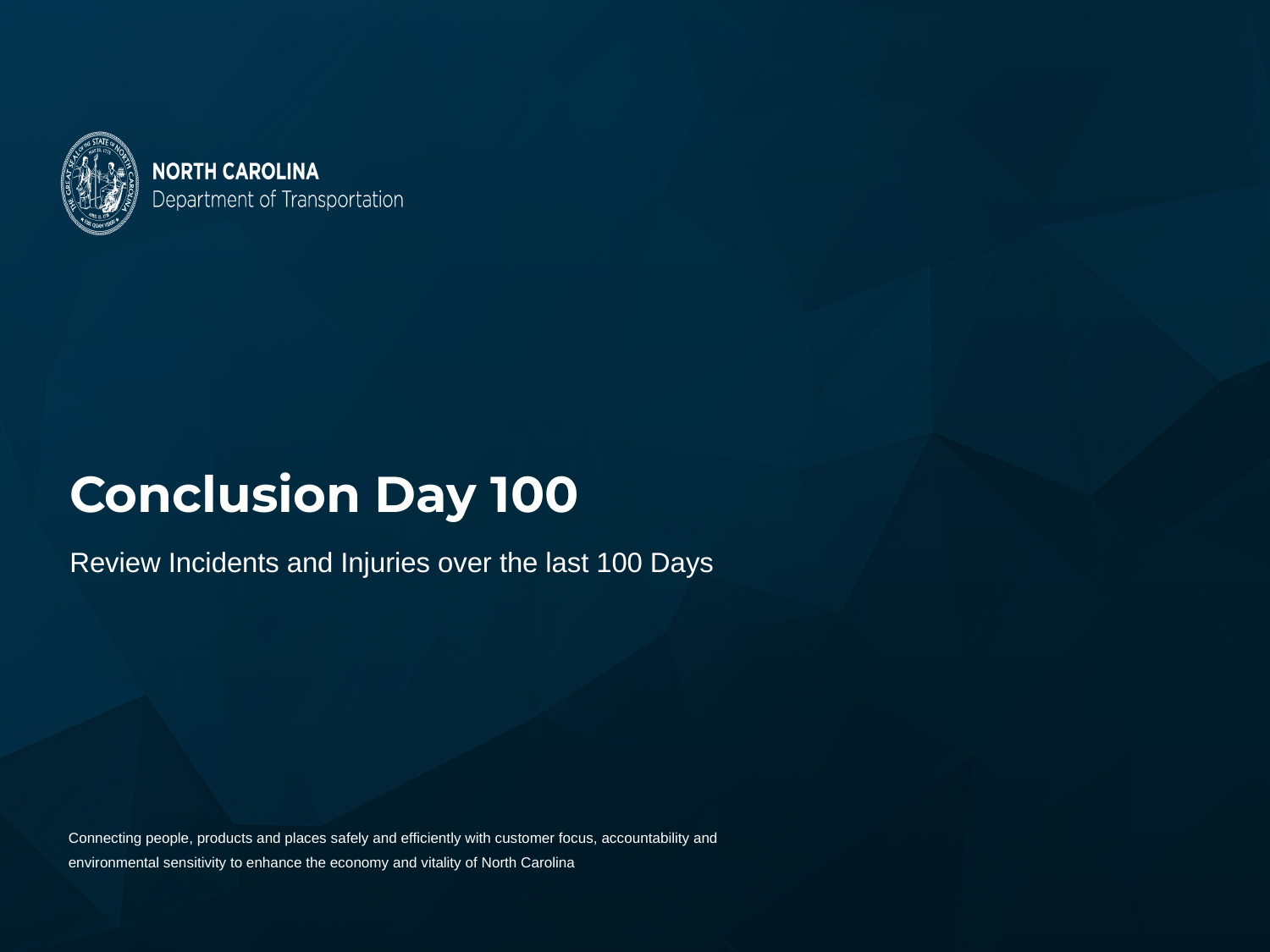

# Conclusion Day 100
Review Incidents and Injuries over the last 100 Days